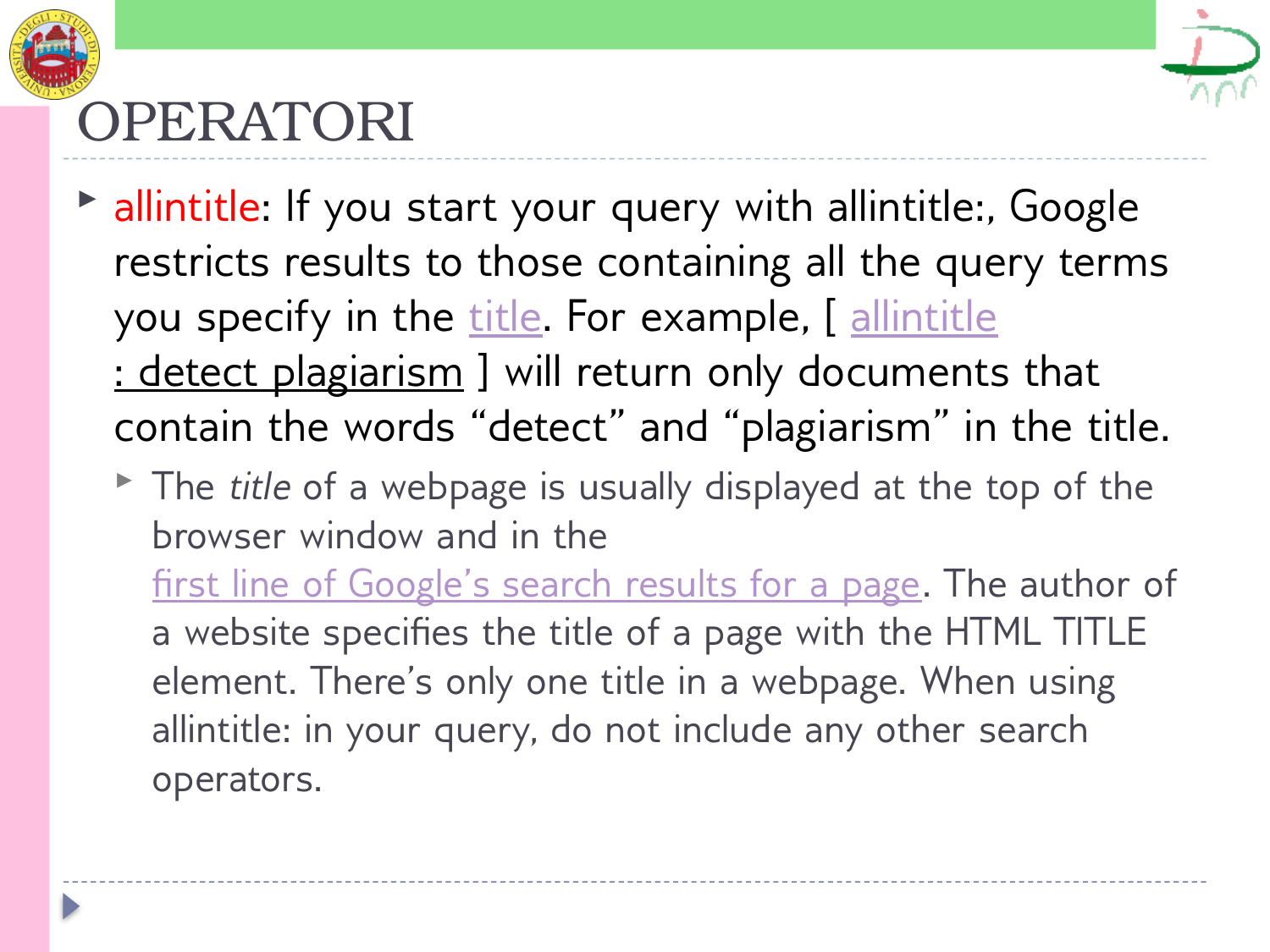

# OPERATORI
allintitle: If you start your query with allintitle:, Google restricts results to those containing all the query terms you specify in the title. For example, [ allintitle: detect plagiarism ] will return only documents that contain the words “detect” and “plagiarism” in the title.
The title of a webpage is usually displayed at the top of the browser window and in the first line of Google’s search results for a page. The author of a website specifies the title of a page with the HTML TITLE element. There’s only one title in a webpage. When using allintitle: in your query, do not include any other search operators.